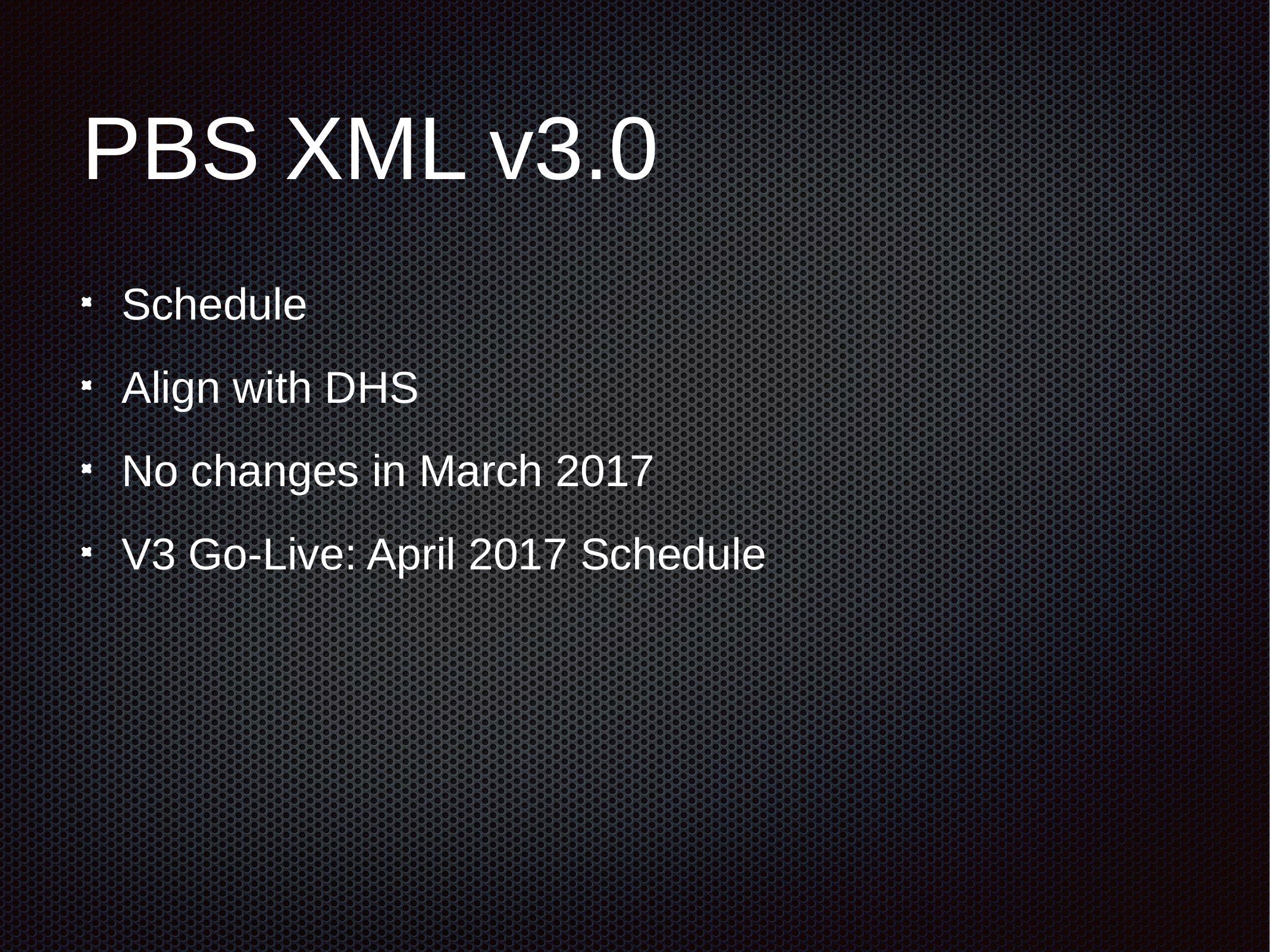

# PBS XML v3.0
Schedule
Align with DHS
No changes in March 2017
V3 Go-Live: April 2017 Schedule